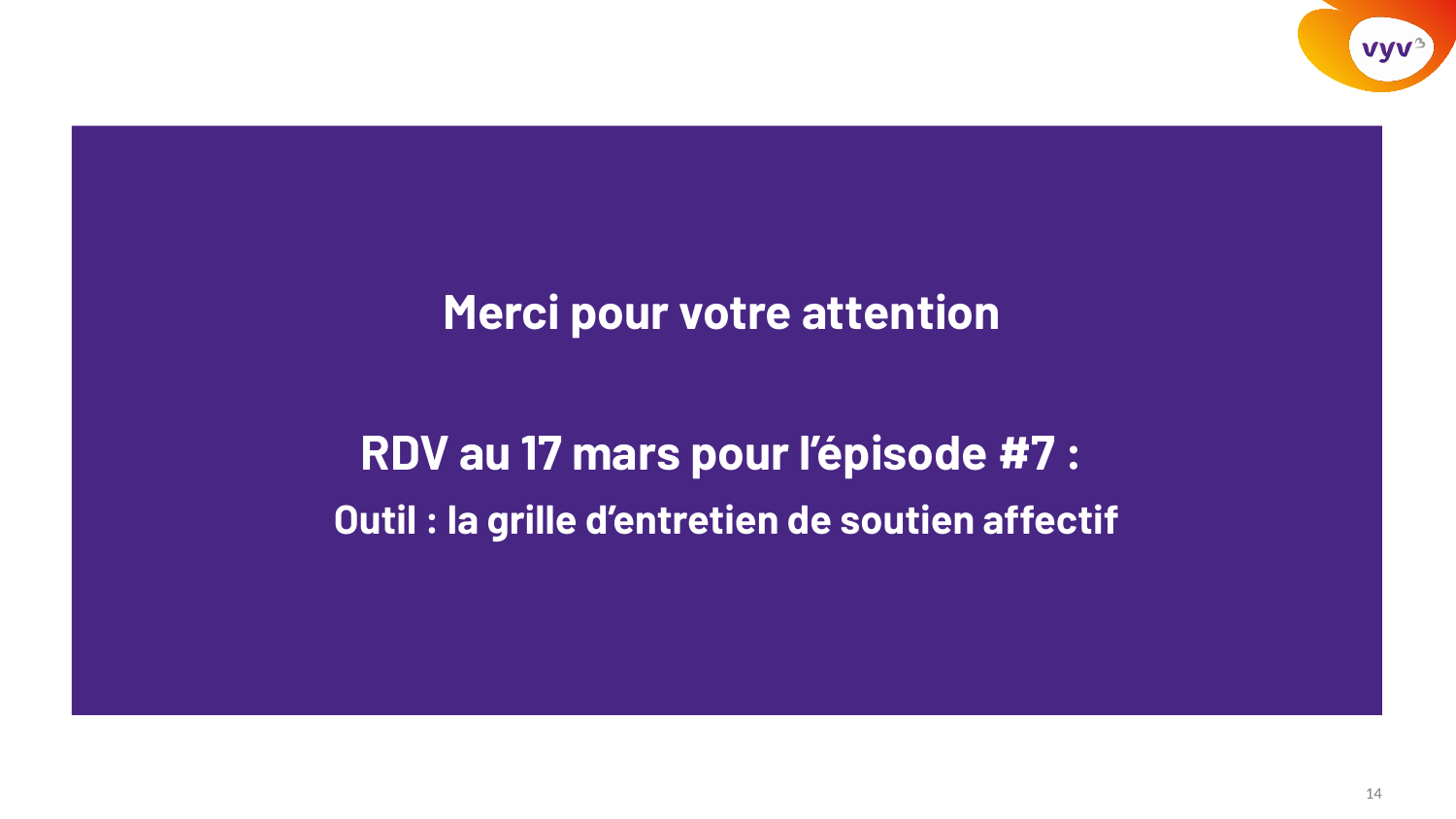

Merci pour votre attention

RDV au 17 mars pour l’épisode #7 :
Outil : la grille d’entretien de soutien affectif
14